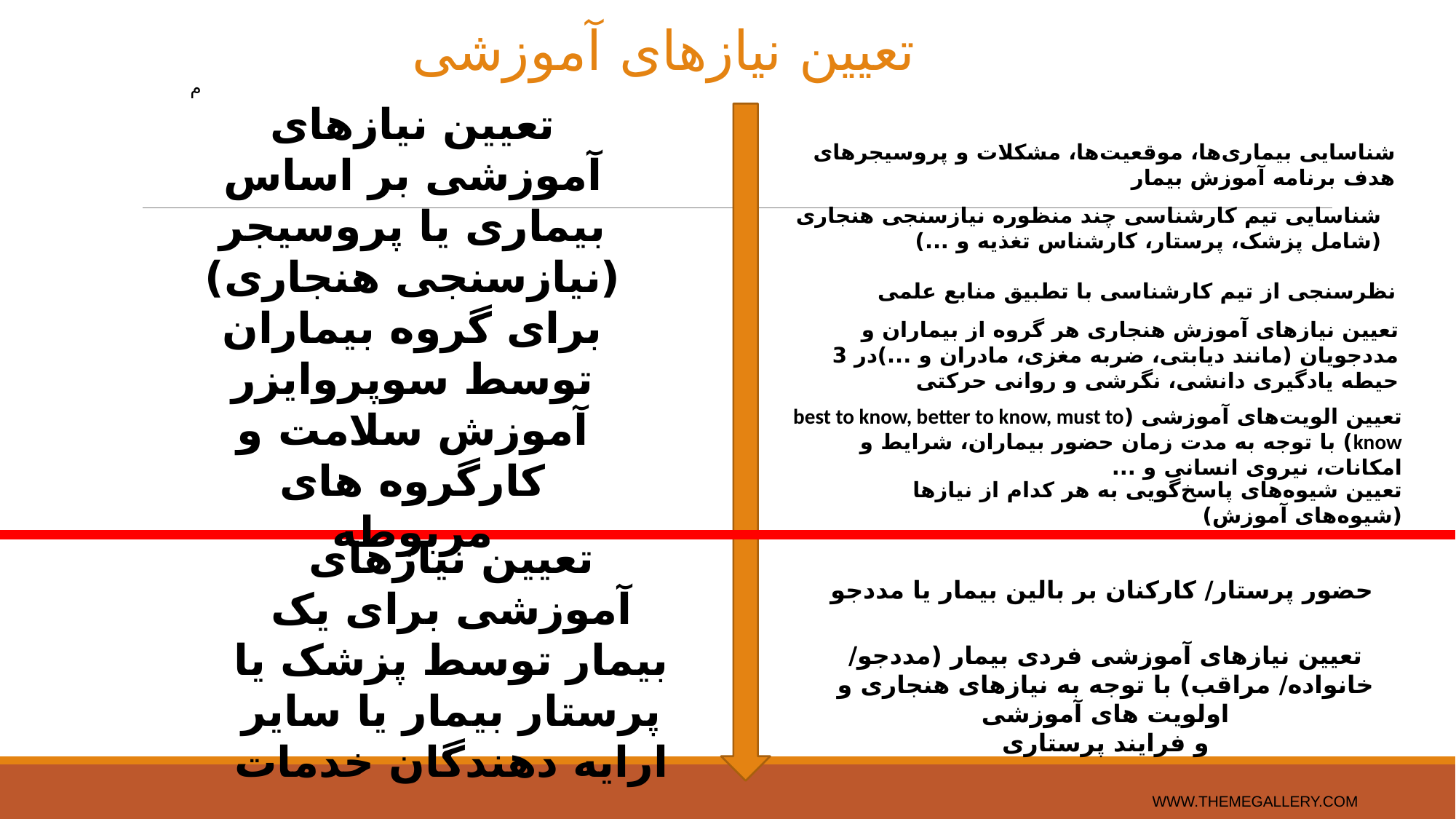

تعیین نیازهای آموزشی

م

شناسایی بیماری‌ها، موقعیت‌ها، مشکلات و پروسیجرهای هدف برنامه آموزش بیمار

شناسایی تیم کارشناسی چند منظوره نیازسنجی هنجاری (شامل پزشک، پرستار، کارشناس تغذیه و ...)
تعیین نیازهای آموزشی بر اساس بیماری یا پروسیجر (نیازسنجی هنجاری) برای گروه بیماران توسط سوپروایزر آموزش سلامت و کارگروه های مربوطه

نظرسنجی از تیم کارشناسی با تطبیق منابع علمی
تعیین نیازهای آموزش هنجاری هر گروه از بیماران و مددجویان (مانند دیابتی، ضربه مغزی، مادران و ...)در 3 حیطه یادگیری دانشی، نگرشی و روانی حرکتی

تعیین الویت‌های آموزشی (best to know, better to know, must to know) با توجه به مدت زمان حضور بیماران، شرایط و امکانات، نیروی انسانی و ...
تعیین شیوه‌های پاسخ‌گویی به هر کدام از نیازها (شیوه‌های آموزش)
حضور پرستار/ کارکنان بر بالین بیمار یا مددجو
تعیین نیازهای آموزشی برای یک بیمار توسط پزشک یا پرستار بیمار یا سایر ارایه دهندگان خدمات
تعیین نیازهای آموزشی فردی بیمار (مددجو/ خانواده/ مراقب) با توجه به نیازهای هنجاری و اولویت های آموزشی
و فرایند پرستاری

www.themegallery.com